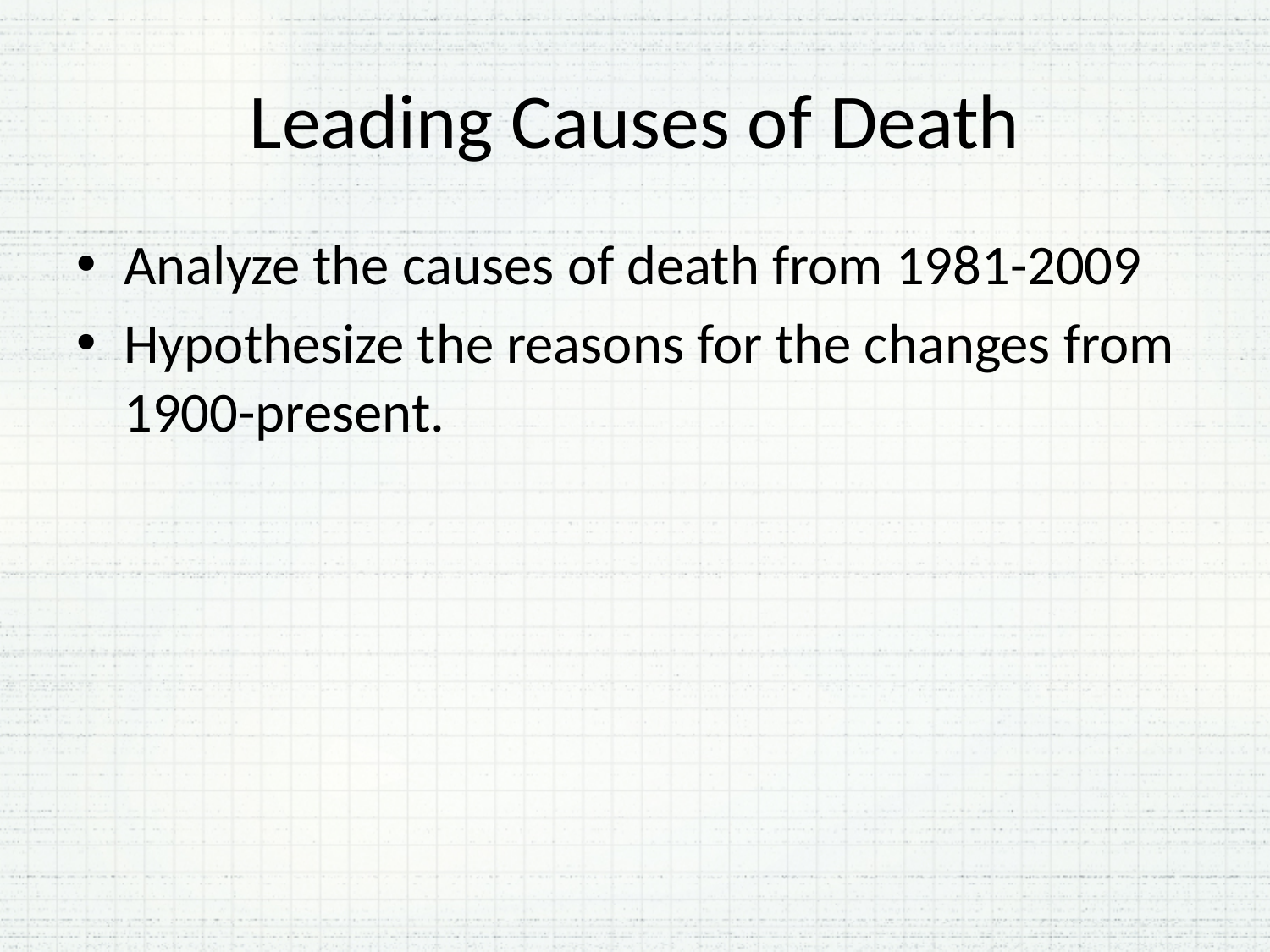

# Leading Causes of Death
Analyze the causes of death from 1981-2009
Hypothesize the reasons for the changes from 1900-present.